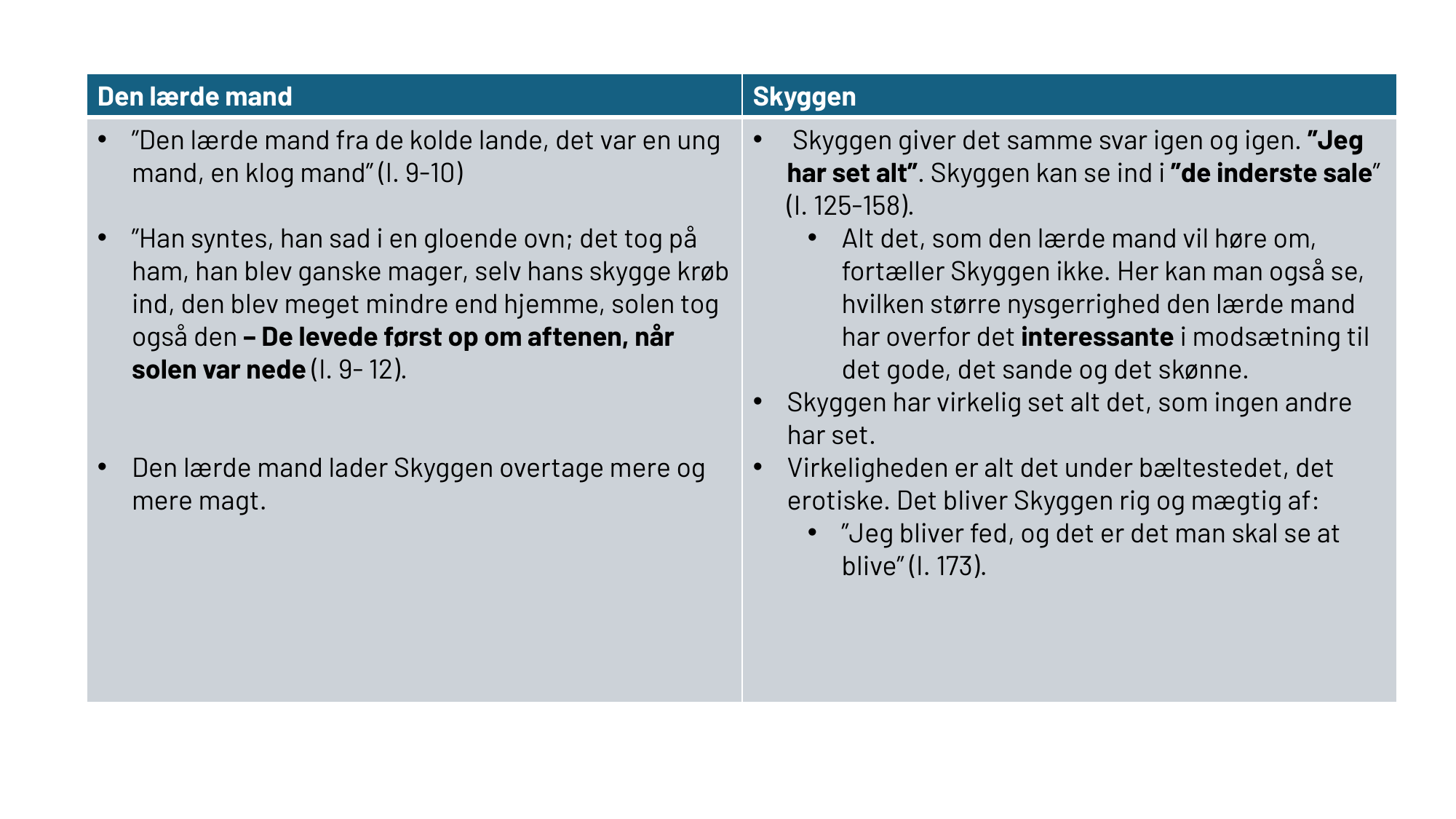

#
| Den lærde mand | Skyggen |
| --- | --- |
| ”Den lærde mand fra de kolde lande, det var en ung mand, en klog mand” (l. 9-10) ”Han syntes, han sad i en gloende ovn; det tog på ham, han blev ganske mager, selv hans skygge krøb ind, den blev meget mindre end hjemme, solen tog også den – De levede først op om aftenen, når solen var nede (l. 9- 12). Den lærde mand lader Skyggen overtage mere og mere magt. | Skyggen giver det samme svar igen og igen. ”Jeg har set alt”. Skyggen kan se ind i ”de inderste sale” (l. 125-158). Alt det, som den lærde mand vil høre om, fortæller Skyggen ikke. Her kan man også se, hvilken større nysgerrighed den lærde mand har overfor det interessante i modsætning til det gode, det sande og det skønne. Skyggen har virkelig set alt det, som ingen andre har set. Virkeligheden er alt det under bæltestedet, det erotiske. Det bliver Skyggen rig og mægtig af: ”Jeg bliver fed, og det er det man skal se at blive” (l. 173). |